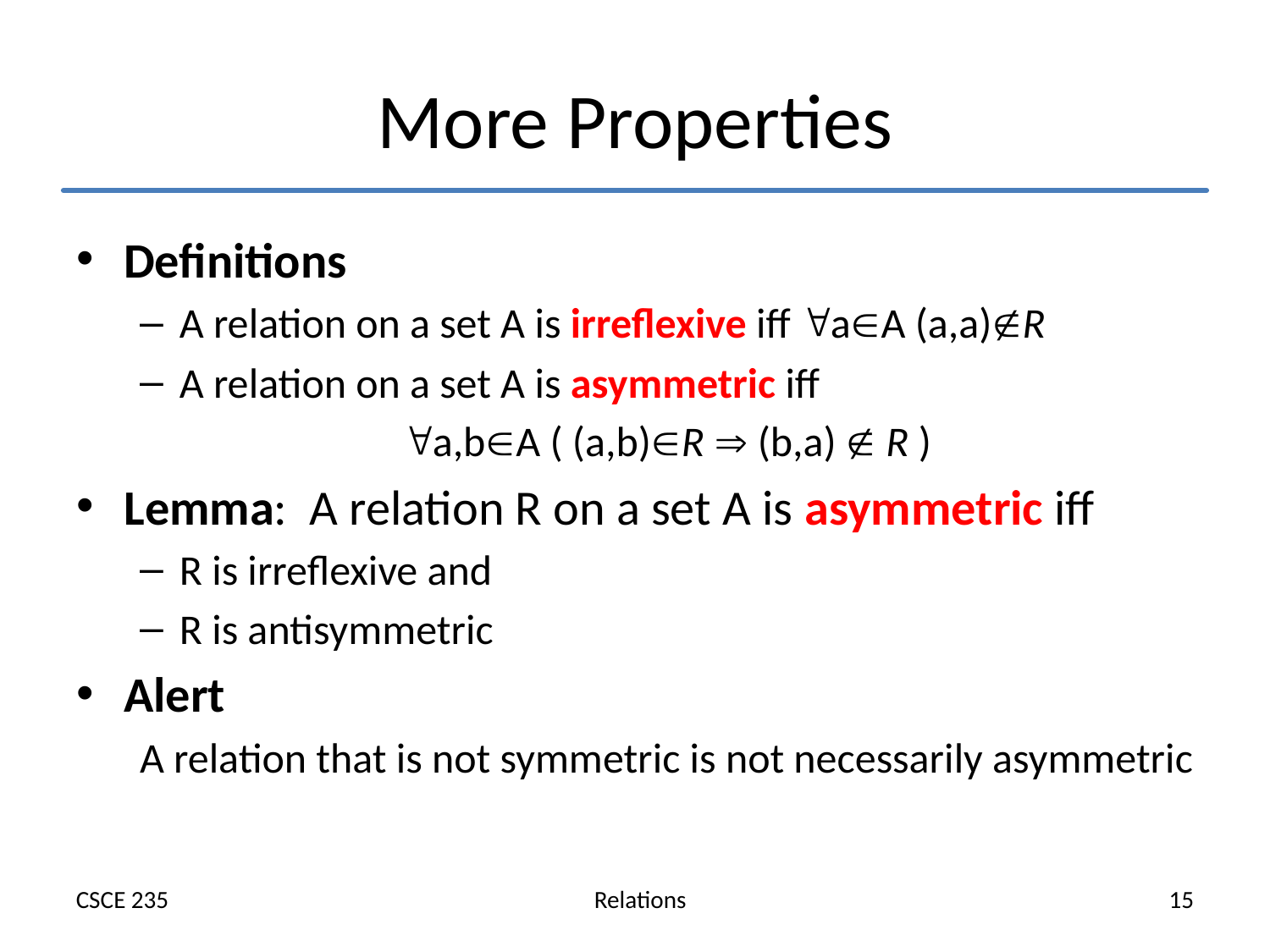

# More Properties
Definitions
A relation on a set A is irreflexive iff ∀a∈A (a,a)∉R
A relation on a set A is asymmetric iff
∀a,b∈A ( (a,b)∈R ⇒ (b,a) ∉ R )
Lemma:  A relation R on a set A is asymmetric iff
R is irreflexive and
R is antisymmetric
Alert
A relation that is not symmetric is not necessarily asymmetric